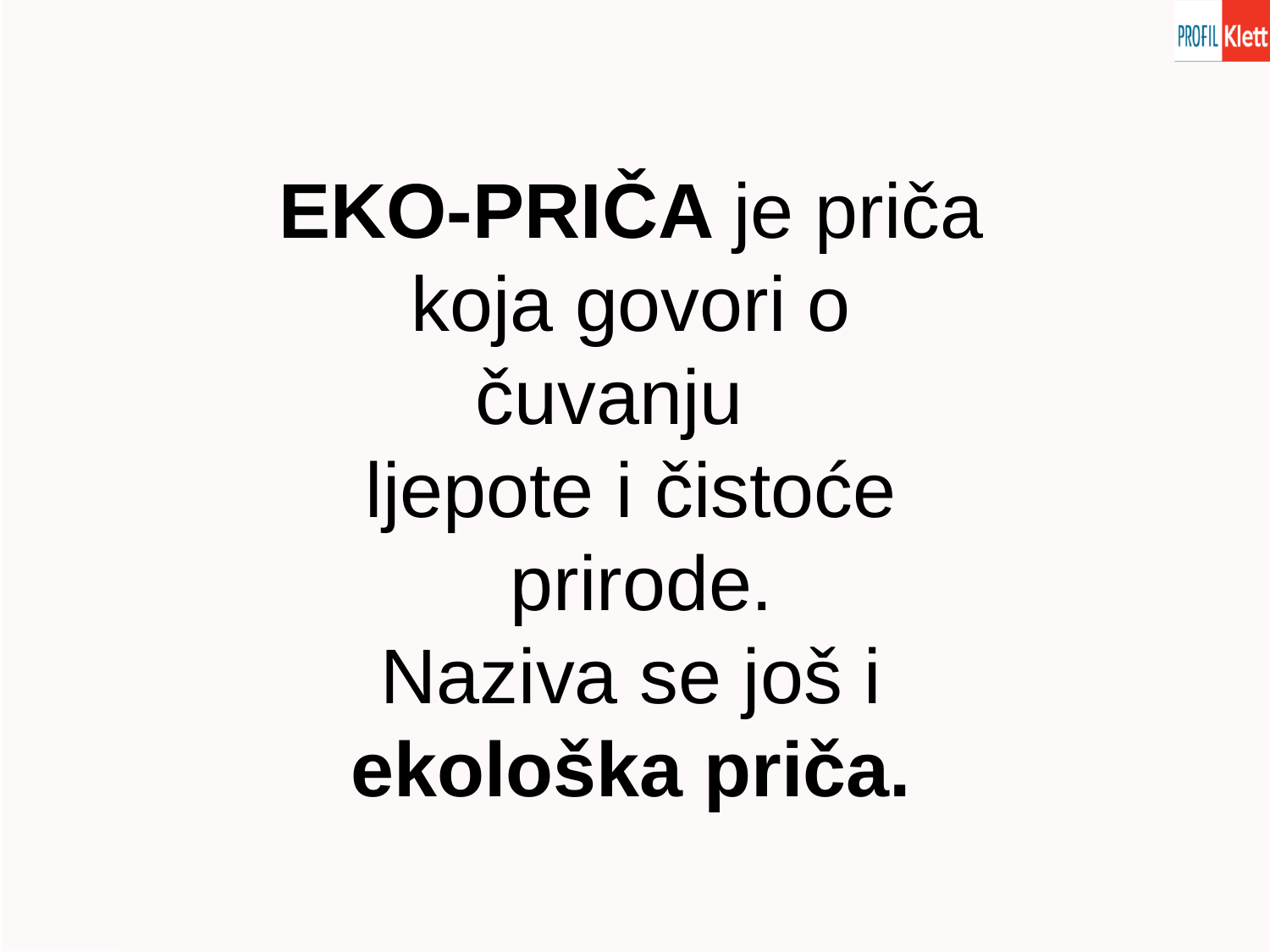

EKO-PRIČA je priča
 koja govori o
čuvanju
ljepote i čistoće
 prirode.
 Naziva se još i
ekološka priča.